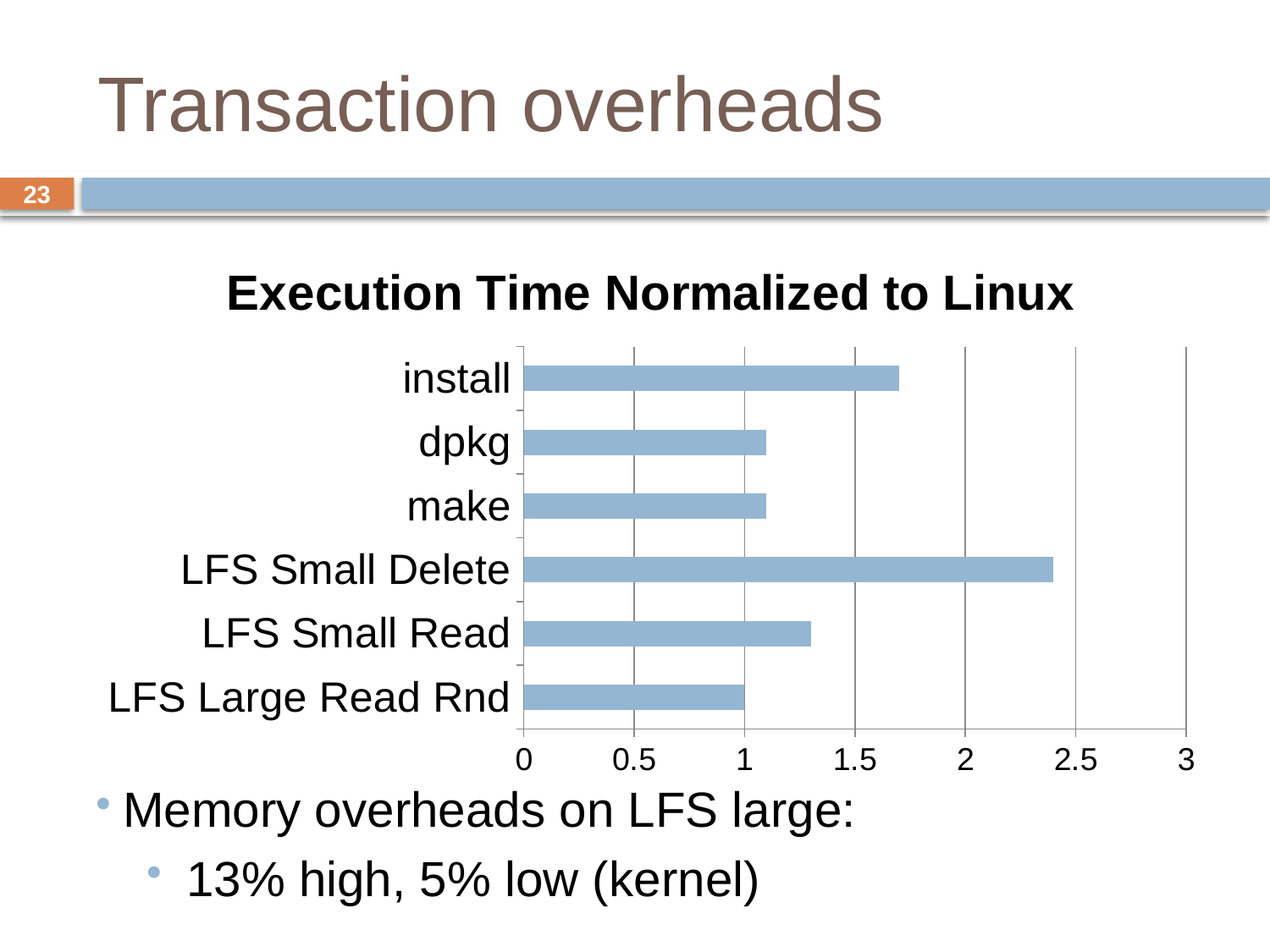

# Transaction overheads
23

### Chart: Execution Time Normalized to Linux

| Category | Performance normalized to Linux |
|---|---|
| LFS Large Read Rnd | 1.0 |
| LFS Small Read | 1.3 |
| LFS Small Delete | 2.4 |
| make | 1.1 |
| dpkg | 1.1 |
| install | 1.7 |
Memory overheads on LFS large:
13% high, 5% low (kernel)